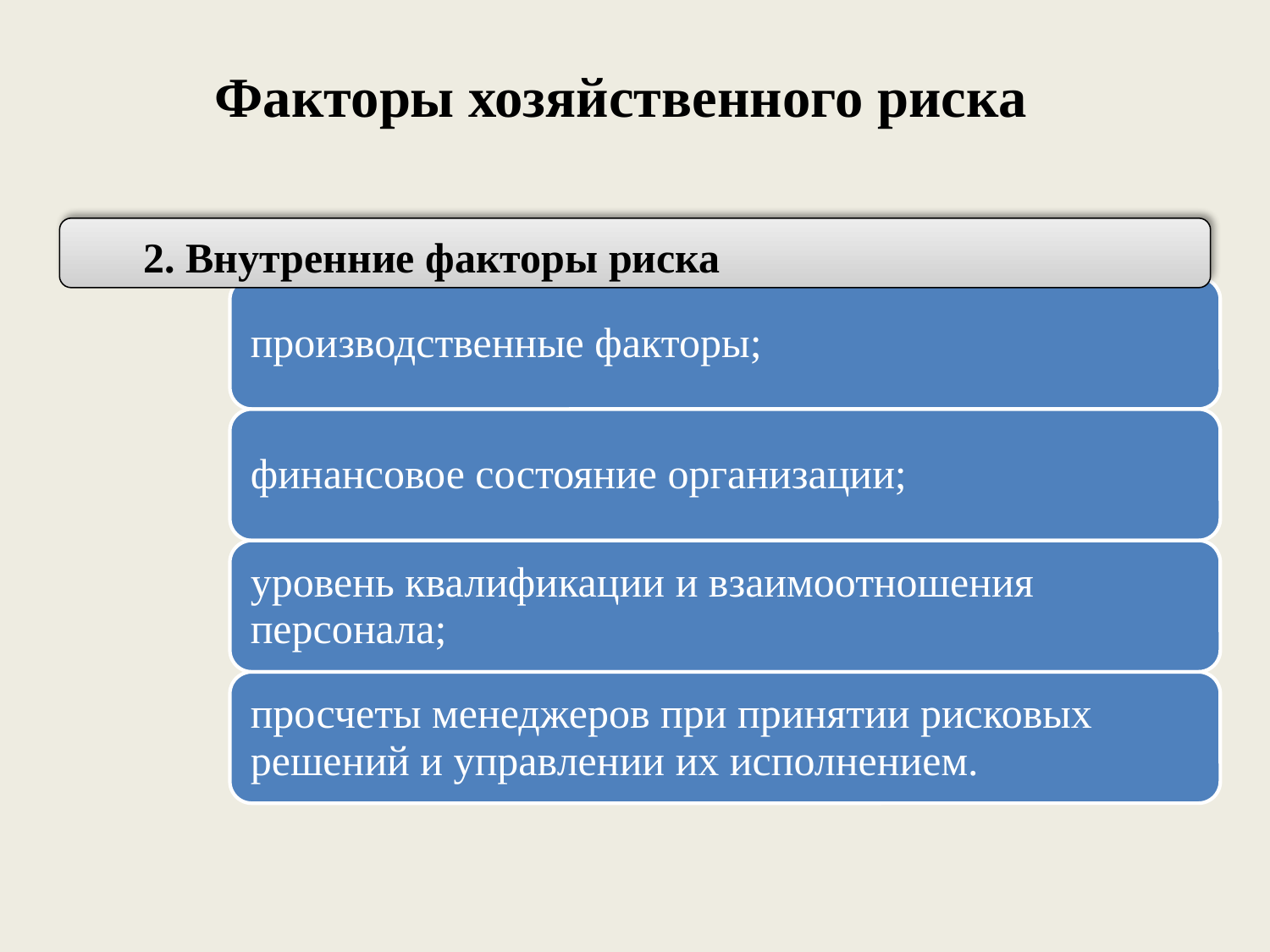

# Факторы хозяйственного риска

2. Внутренние факторы риска
производственные факторы;
уровень квалификации и взаимоотношения персонала;
финансовое состояние организации;
просчеты менеджеров при принятии рисковых решений и управлении их исполнением.